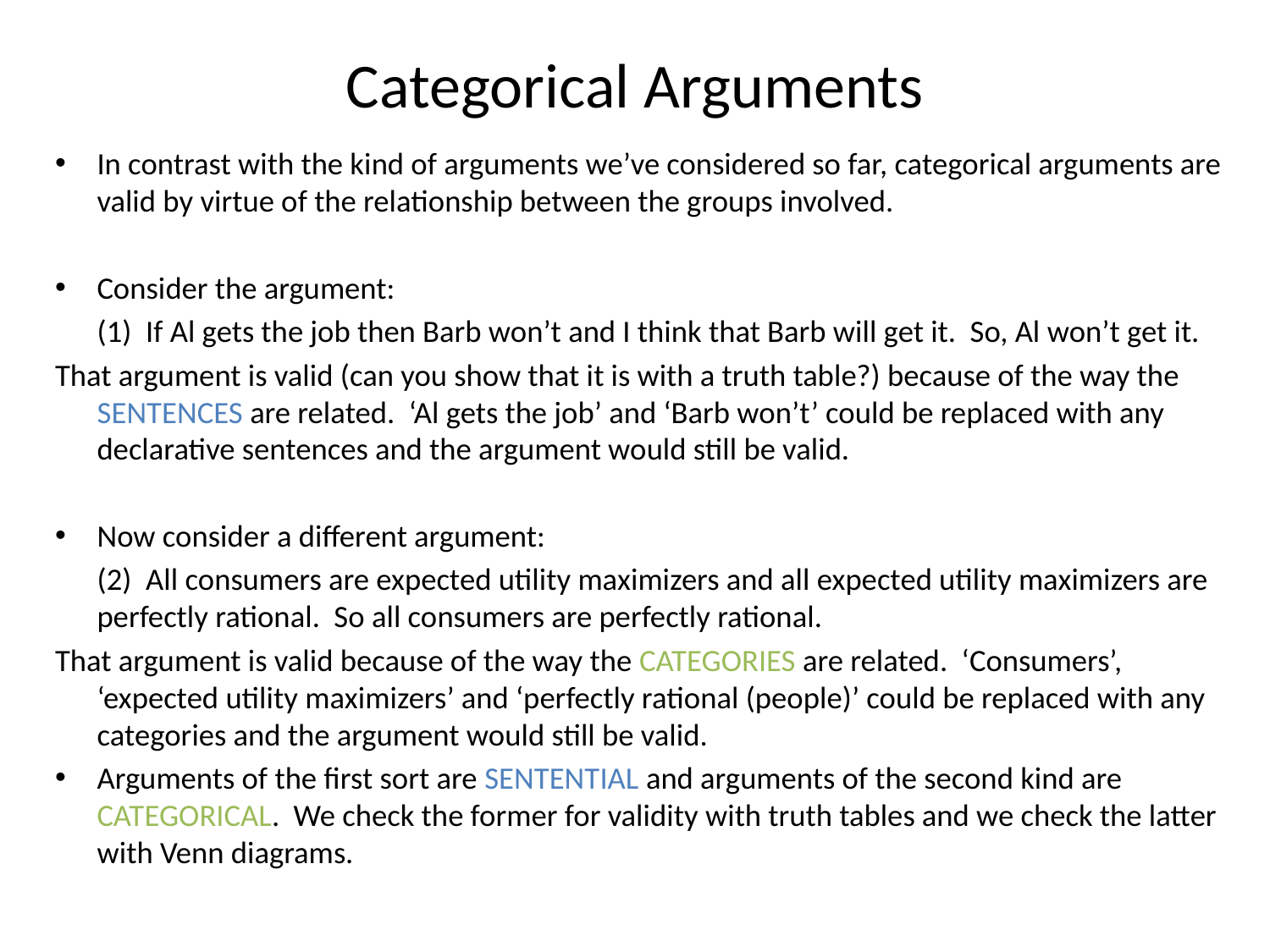

# Categorical Arguments
In contrast with the kind of arguments we’ve considered so far, categorical arguments are valid by virtue of the relationship between the groups involved.

Consider the argument:
	(1)  If Al gets the job then Barb won’t and I think that Barb will get it.  So, Al won’t get it.
That argument is valid (can you show that it is with a truth table?) because of the way the SENTENCES are related.  ‘Al gets the job’ and ‘Barb won’t’ could be replaced with any declarative sentences and the argument would still be valid.

Now consider a different argument:
	(2)  All consumers are expected utility maximizers and all expected utility maximizers are perfectly rational.  So all consumers are perfectly rational.
That argument is valid because of the way the CATEGORIES are related.  ‘Consumers’, ‘expected utility maximizers’ and ‘perfectly rational (people)’ could be replaced with any categories and the argument would still be valid.
Arguments of the first sort are SENTENTIAL and arguments of the second kind are CATEGORICAL.  We check the former for validity with truth tables and we check the latter with Venn diagrams.